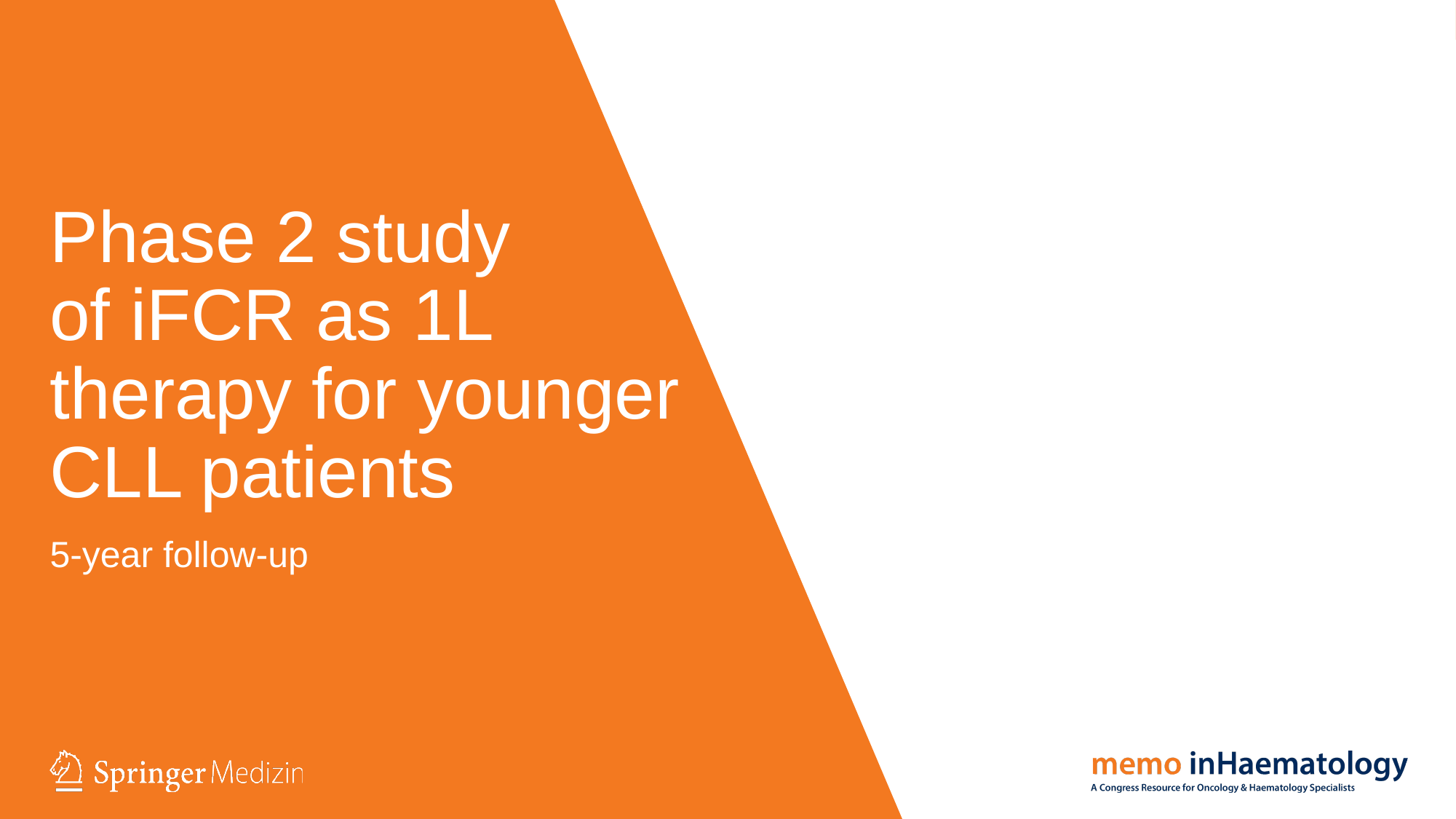

# Phase 2 study of iFCR as 1L therapy for younger CLL patients
5-year follow-up